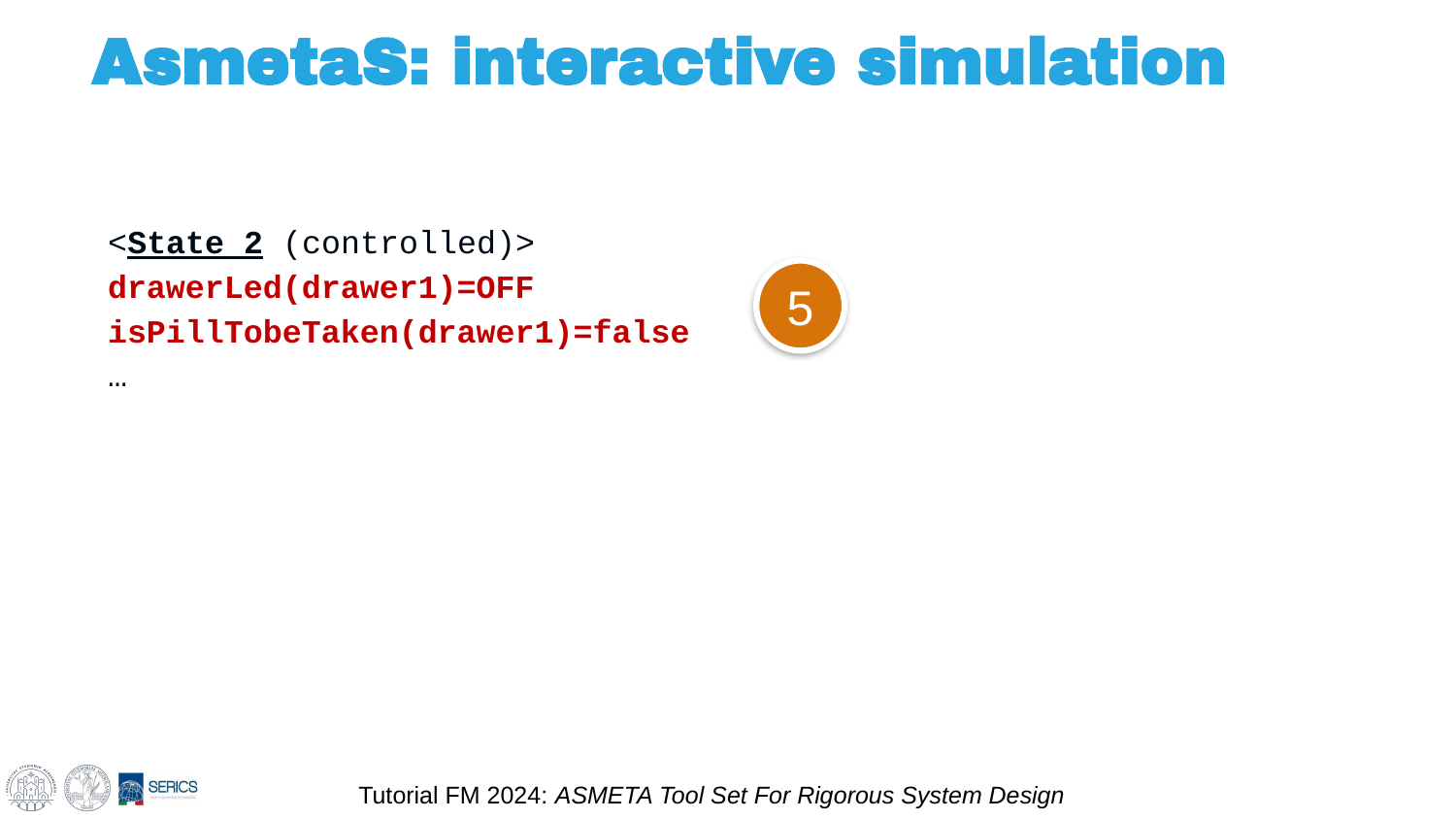

# AsmetaS: interactive simulation
<State 2 (controlled)>
drawerLed(drawer1)=OFF
isPillTobeTaken(drawer1)=false
…
5